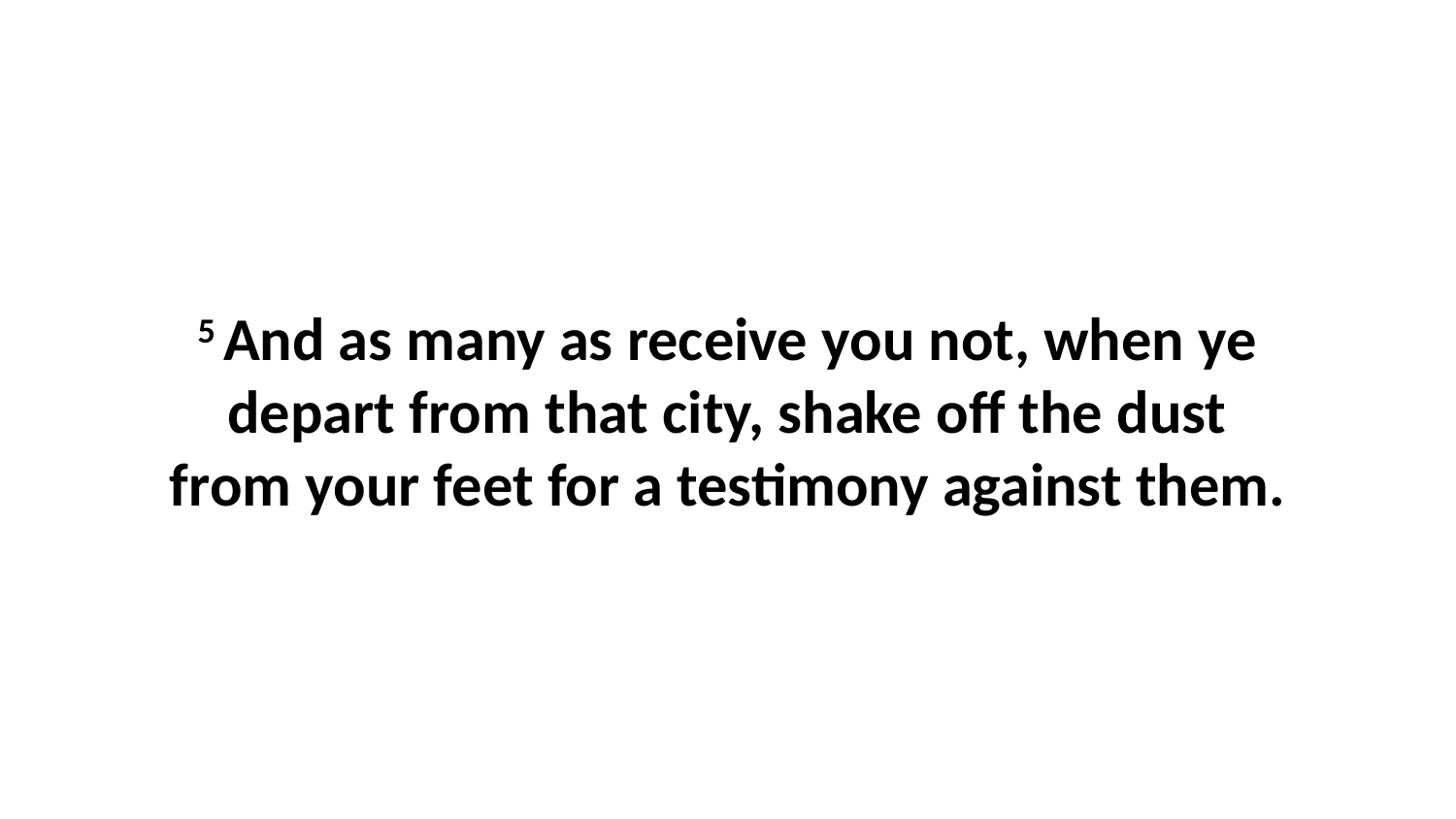

5 And as many as receive you not, when ye depart from that city, shake off the dust from your feet for a testimony against them.